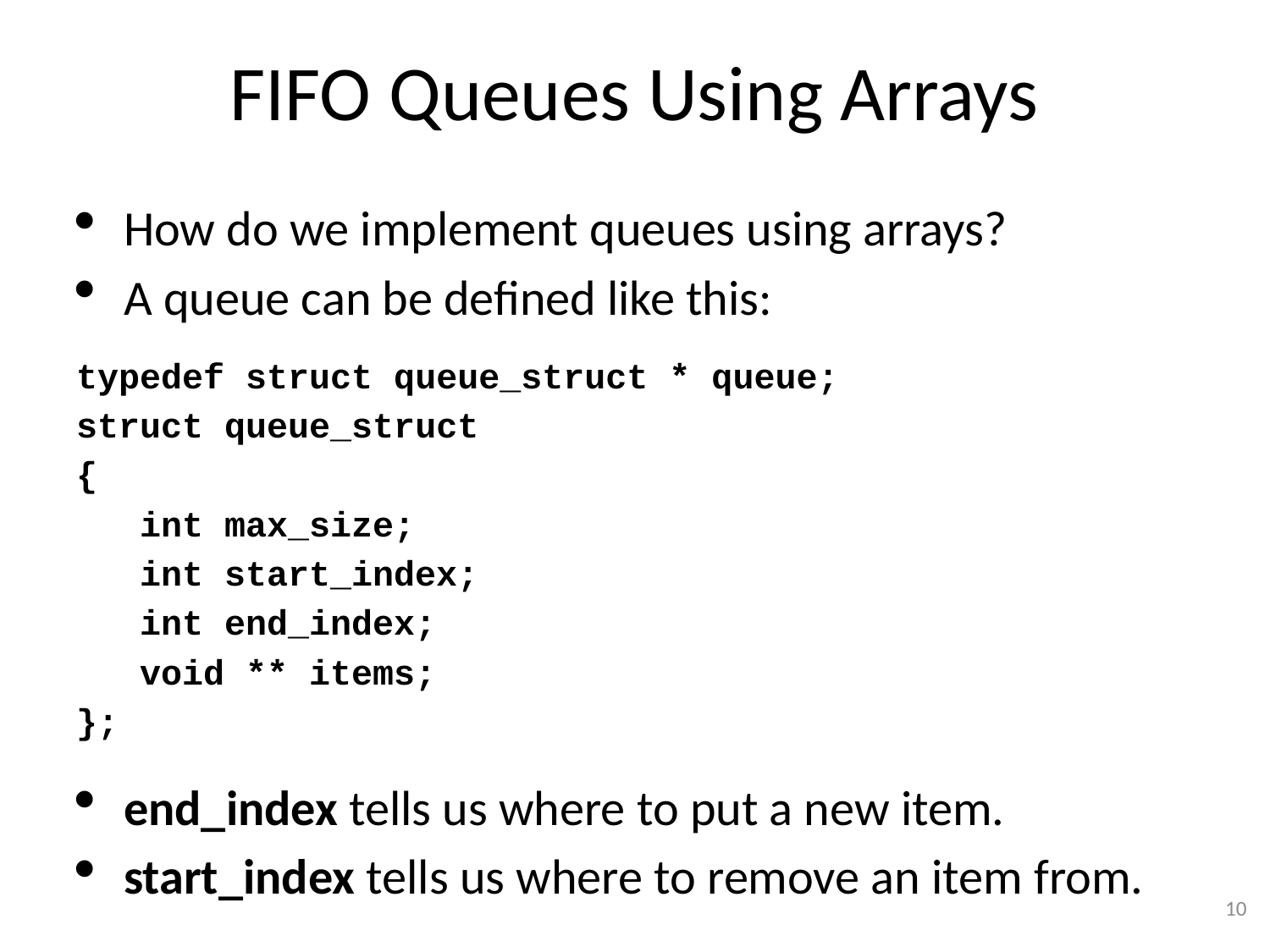

# FIFO Queues Using Arrays
How do we implement queues using arrays?
A queue can be defined like this:
typedef struct queue_struct * queue;
struct queue_struct
{
   int max_size;
   int start_index;
   int end_index;
   void ** items;
};

end_index tells us where to put a new item.
start_index tells us where to remove an item from.
10